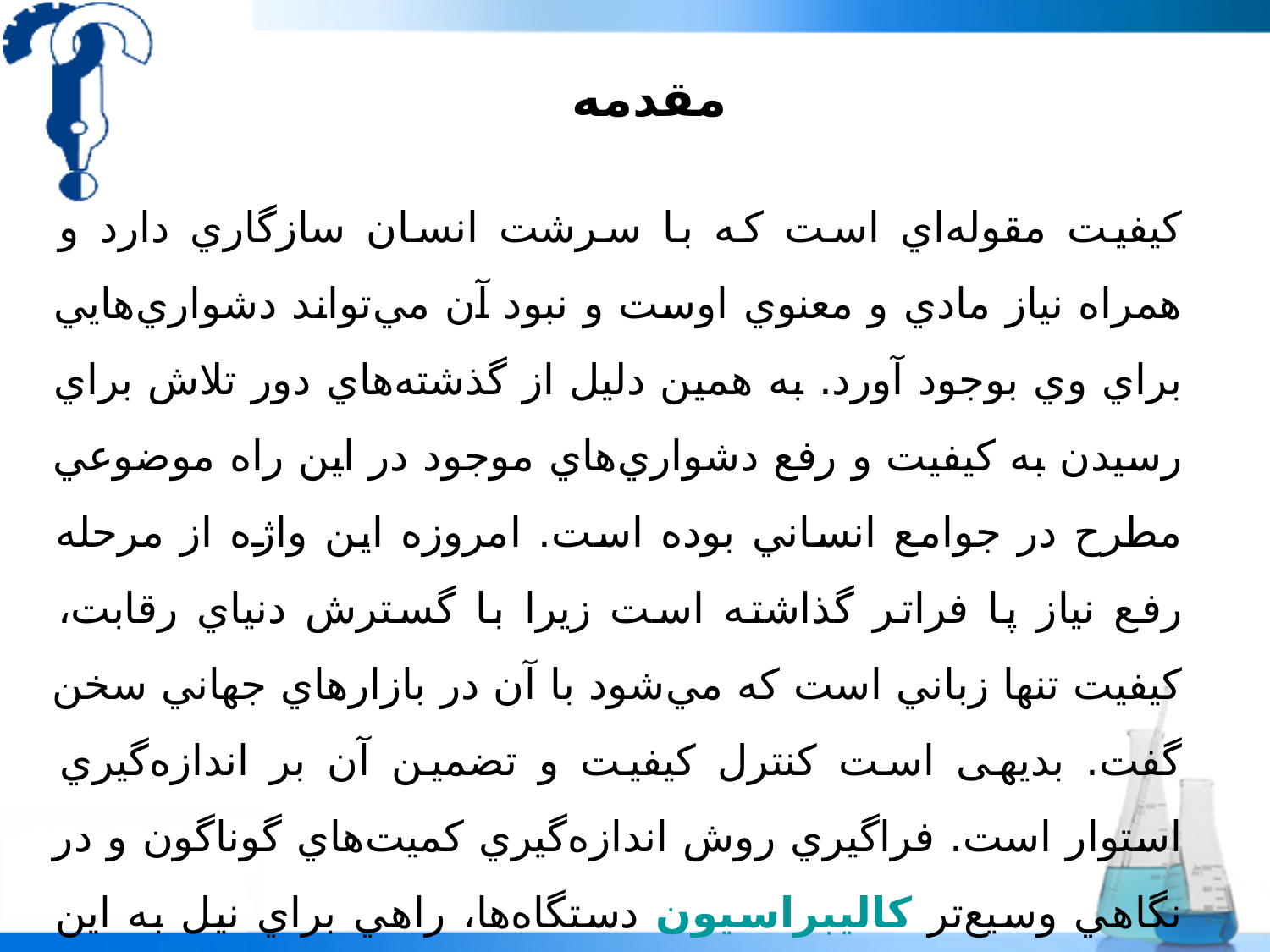

مقدمه
كيفيت مقوله‌اي است كه با سرشت انسان سازگاري دارد و همراه نياز مادي و معنوي اوست و نبود آن مي‌تواند دشواري‌هايي براي وي بوجود آورد. به همين دليل از گذشته‌هاي دور تلاش براي رسيدن به كيفيت و رفع دشواري‌هاي موجود در اين راه موضوعي مطرح در جوامع انساني بوده است. امروزه اين واژه از مرحله رفع نياز پا فراتر گذاشته است زيرا با گسترش دنياي رقابت، كيفيت تنها زباني است كه مي‌شود با آن در بازارهاي جهاني سخن گفت. بديهی است كنترل كيفيت و تضمين آن بر اندازه‌گيري استوار است. فراگيري روش اندازه‌گيري كميت‌هاي گوناگون و در نگاهي وسيع‌تر كاليبراسيون دستگاه‌ها، راهي براي نيل به اين خواسته است.